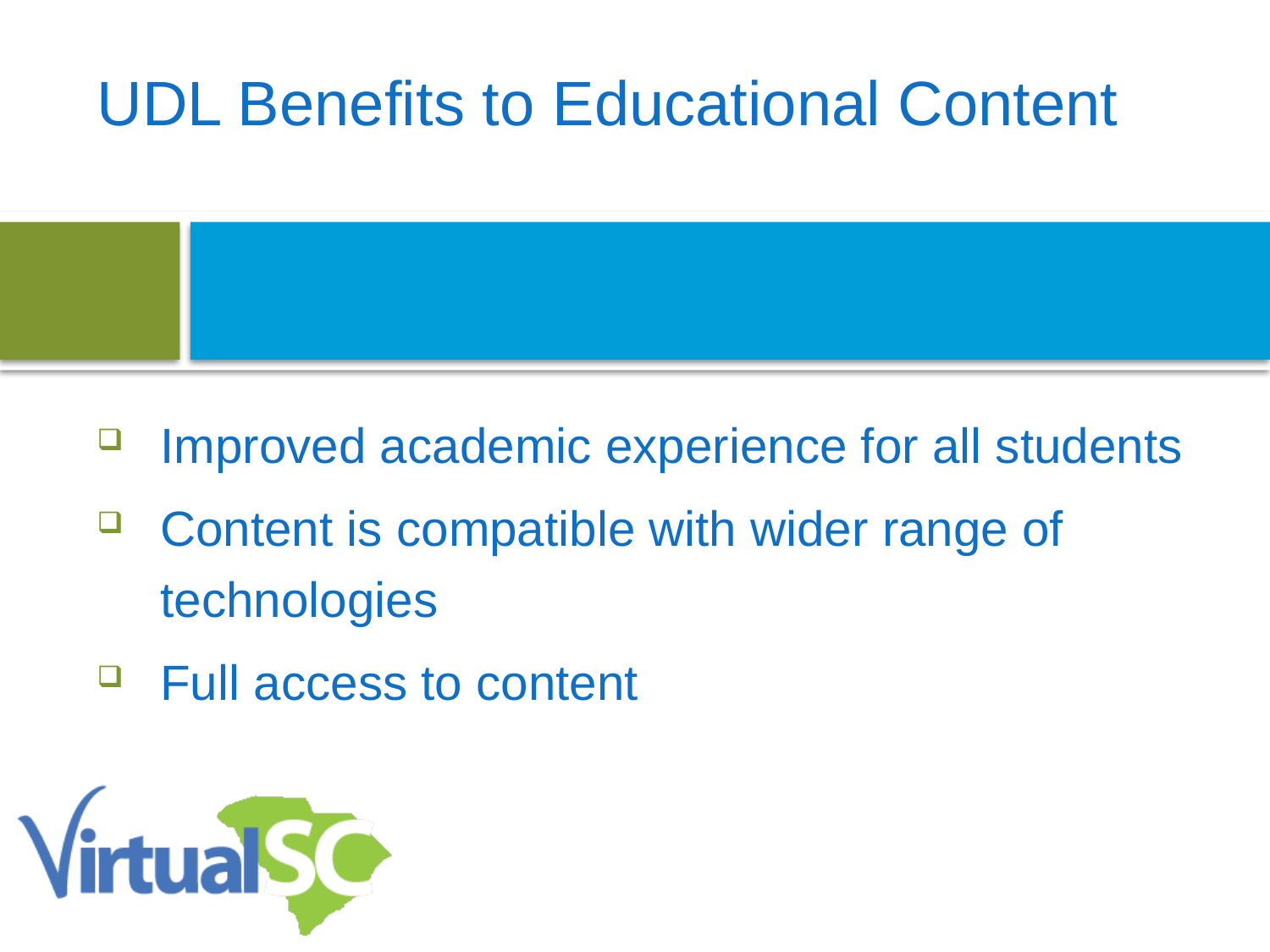

# UDL Benefits to Educational Content
Improved academic experience for all students
Content is compatible with wider range of technologies
Full access to content